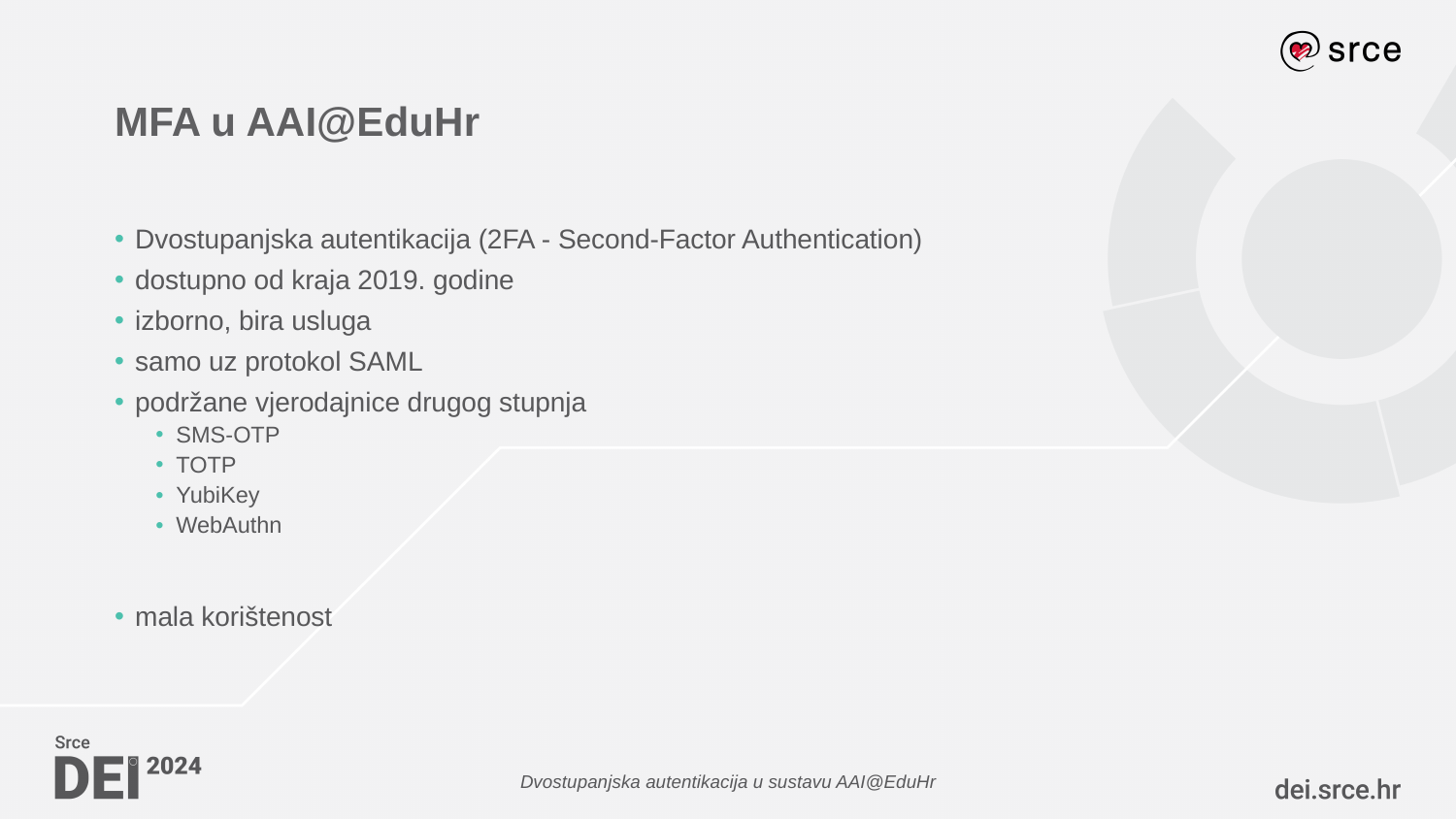

# MFA u AAI@EduHr
Dvostupanjska autentikacija (2FA - Second-Factor Authentication)
dostupno od kraja 2019. godine
izborno, bira usluga
samo uz protokol SAML
podržane vjerodajnice drugog stupnja
SMS-OTP
TOTP
YubiKey
WebAuthn

mala korištenost

Dvostupanjska autentikacija u sustavu AAI@EduHr